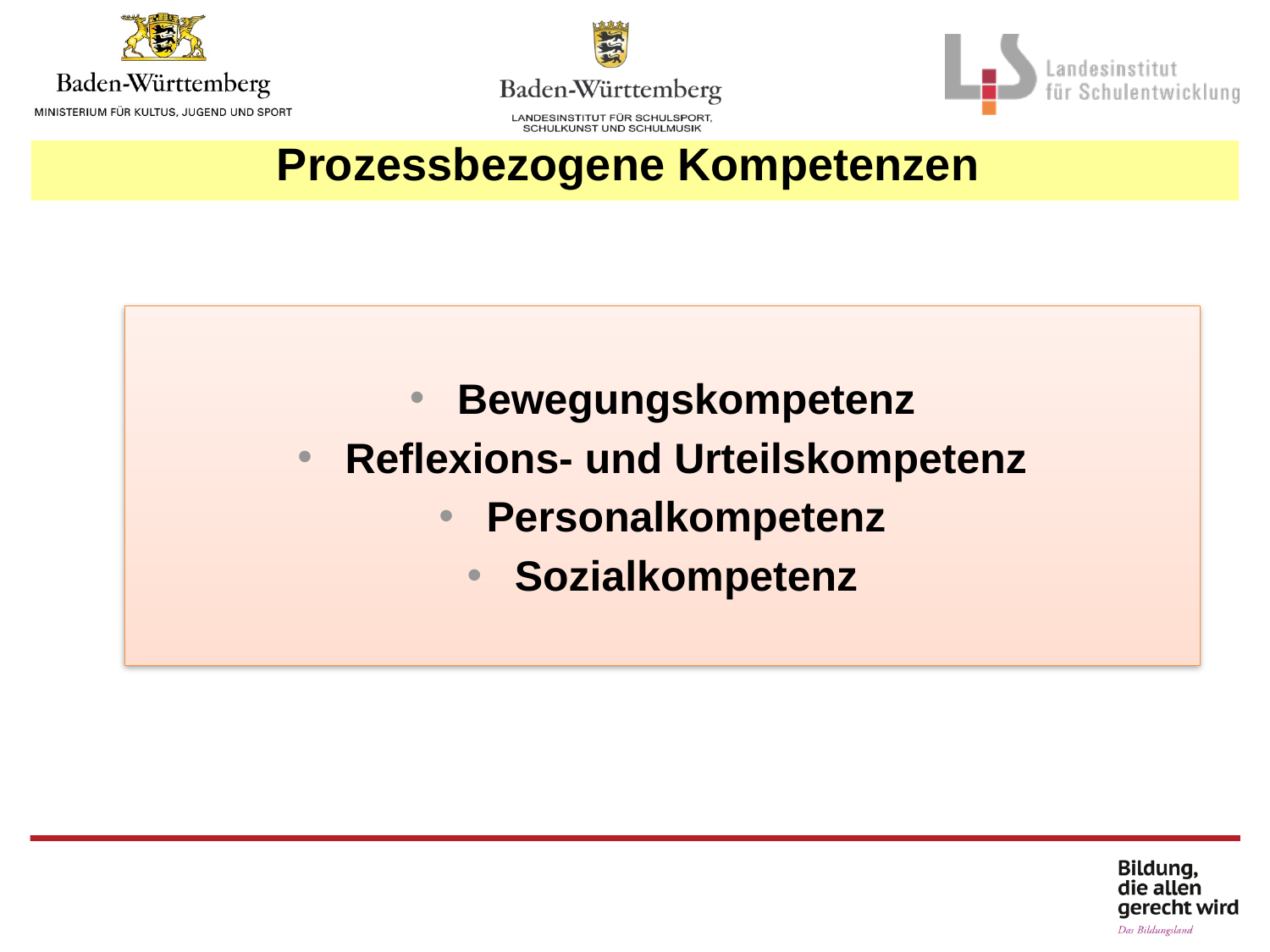

Prozessbezogene Kompetenzen

Bewegungskompetenz
Reflexions- und Urteilskompetenz
Personalkompetenz
Sozialkompetenz